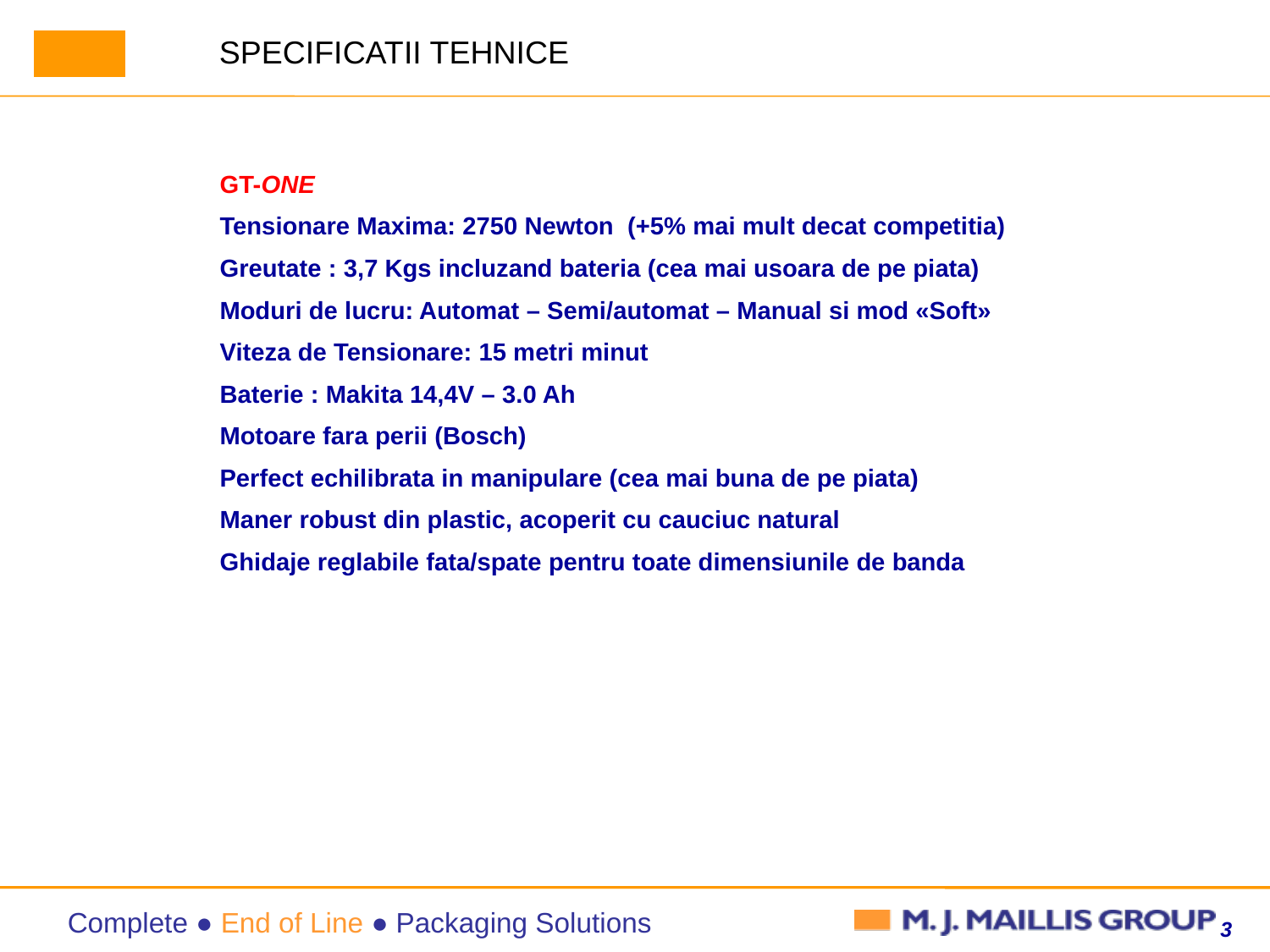

SPECIFICATII TEHNICE

		GT-ONE
		Tensionare Maxima: 2750 Newton  (+5% mai mult decat competitia)
		Greutate : 3,7 Kgs incluzand bateria (cea mai usoara de pe piata)
		Moduri de lucru: Automat – Semi/automat – Manual si mod «Soft»
		Viteza de Tensionare: 15 metri minut
		Baterie : Makita 14,4V – 3.0 Ah
		Motoare fara perii (Bosch)
		Perfect echilibrata in manipulare (cea mai buna de pe piata)
		Maner robust din plastic, acoperit cu cauciuc natural
		Ghidaje reglabile fata/spate pentru toate dimensiunile de banda

3